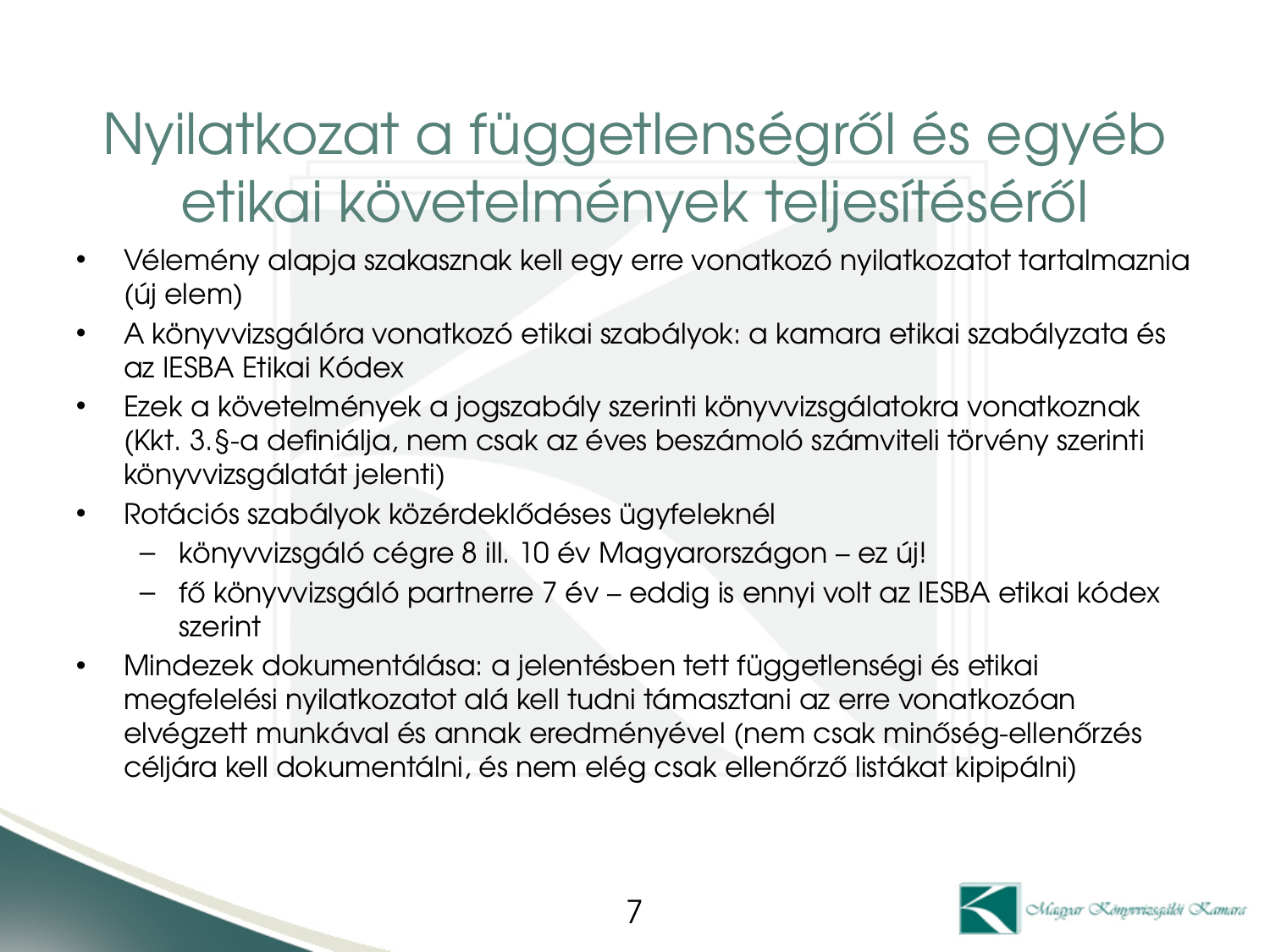

# Nyilatkozat a függetlenségről és egyéb etikai követelmények teljesítéséről
Vélemény alapja szakasznak kell egy erre vonatkozó nyilatkozatot tartalmaznia (új elem)
A könyvvizsgálóra vonatkozó etikai szabályok: a kamara etikai szabályzata és az IESBA Etikai Kódex
Ezek a követelmények a jogszabály szerinti könyvvizsgálatokra vonatkoznak (Kkt. 3.§-a definiálja, nem csak az éves beszámoló számviteli törvény szerinti könyvvizsgálatát jelenti)
Rotációs szabályok közérdeklődéses ügyfeleknél
könyvvizsgáló cégre 8 ill. 10 év Magyarországon – ez új!
fő könyvvizsgáló partnerre 7 év – eddig is ennyi volt az IESBA etikai kódex szerint
Mindezek dokumentálása: a jelentésben tett függetlenségi és etikai megfelelési nyilatkozatot alá kell tudni támasztani az erre vonatkozóan elvégzett munkával és annak eredményével (nem csak minőség-ellenőrzés céljára kell dokumentálni, és nem elég csak ellenőrző listákat kipipálni)

7